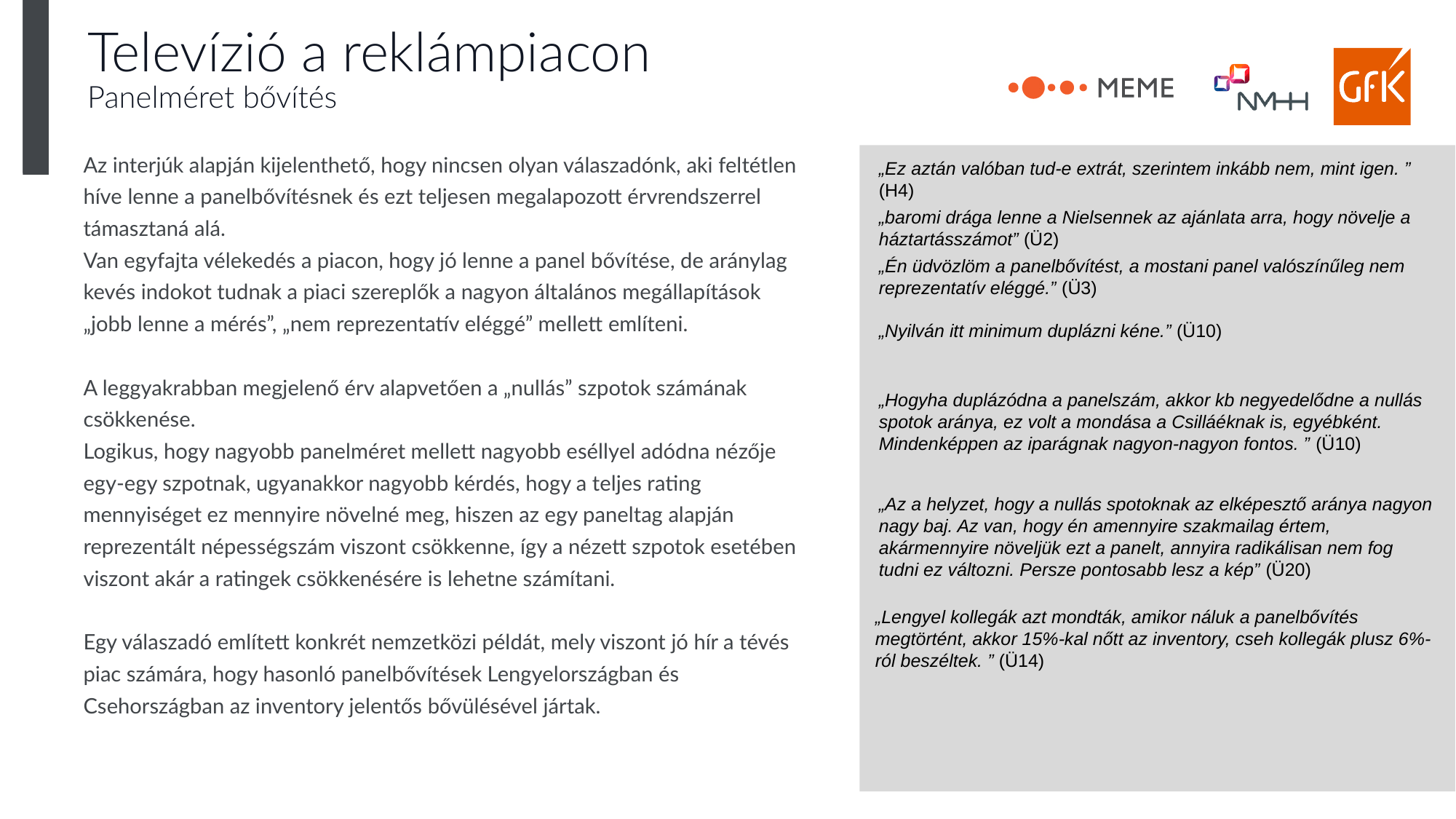

# Televízió a reklámpiacon Panelméret bővítés

Az interjúk alapján kijelenthető, hogy nincsen olyan válaszadónk, aki feltétlen híve lenne a panelbővítésnek és ezt teljesen megalapozott érvrendszerrel támasztaná alá.
Van egyfajta vélekedés a piacon, hogy jó lenne a panel bővítése, de aránylag kevés indokot tudnak a piaci szereplők a nagyon általános megállapítások „jobb lenne a mérés”, „nem reprezentatív eléggé” mellett említeni.

A leggyakrabban megjelenő érv alapvetően a „nullás” szpotok számának csökkenése.
Logikus, hogy nagyobb panelméret mellett nagyobb eséllyel adódna nézője egy-egy szpotnak, ugyanakkor nagyobb kérdés, hogy a teljes rating mennyiséget ez mennyire növelné meg, hiszen az egy paneltag alapján reprezentált népességszám viszont csökkenne, így a nézett szpotok esetében viszont akár a ratingek csökkenésére is lehetne számítani.

Egy válaszadó említett konkrét nemzetközi példát, mely viszont jó hír a tévés piac számára, hogy hasonló panelbővítések Lengyelországban és Csehországban az inventory jelentős bővülésével jártak.

„Ez aztán valóban tud-e extrát, szerintem inkább nem, mint igen. ” (H4)
„baromi drága lenne a Nielsennek az ajánlata arra, hogy növelje a háztartásszámot” (Ü2)
„Én üdvözlöm a panelbővítést, a mostani panel valószínűleg nem reprezentatív eléggé.” (Ü3)
„Nyilván itt minimum duplázni kéne.” (Ü10)
„Hogyha duplázódna a panelszám, akkor kb negyedelődne a nullás spotok aránya, ez volt a mondása a Csilláéknak is, egyébként. Mindenképpen az iparágnak nagyon-nagyon fontos. ” (Ü10)
„Az a helyzet, hogy a nullás spotoknak az elképesztő aránya nagyon nagy baj. Az van, hogy én amennyire szakmailag értem, akármennyire növeljük ezt a panelt, annyira radikálisan nem fog tudni ez változni. Persze pontosabb lesz a kép” (Ü20)
„Lengyel kollegák azt mondták, amikor náluk a panelbővítés megtörtént, akkor 15%-kal nőtt az inventory, cseh kollegák plusz 6%-ról beszéltek. ” (Ü14)